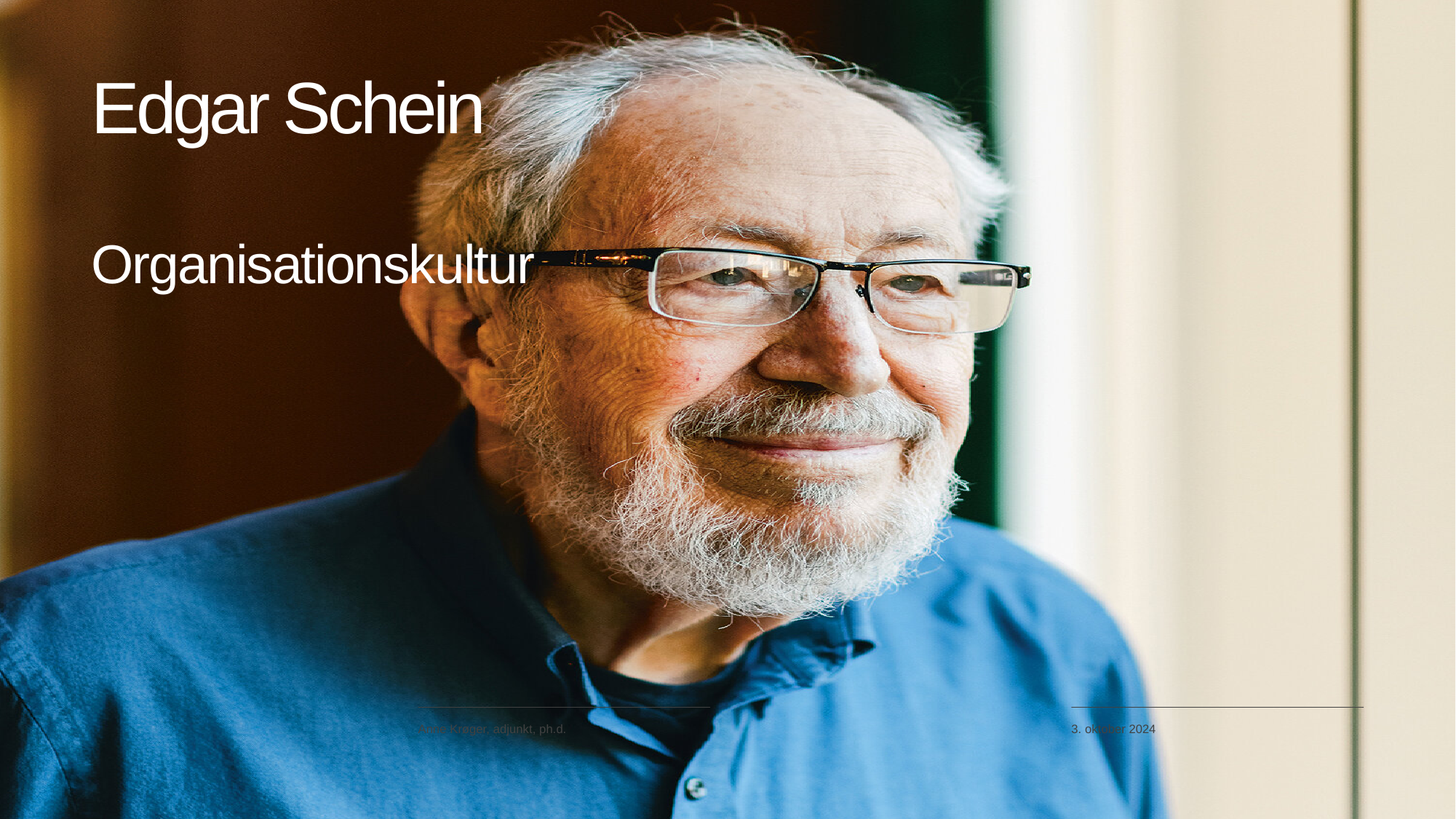

# Edgar Schein
Organisationskultur
3. oktober 2024
Anne Krøger, adjunkt, ph.d.